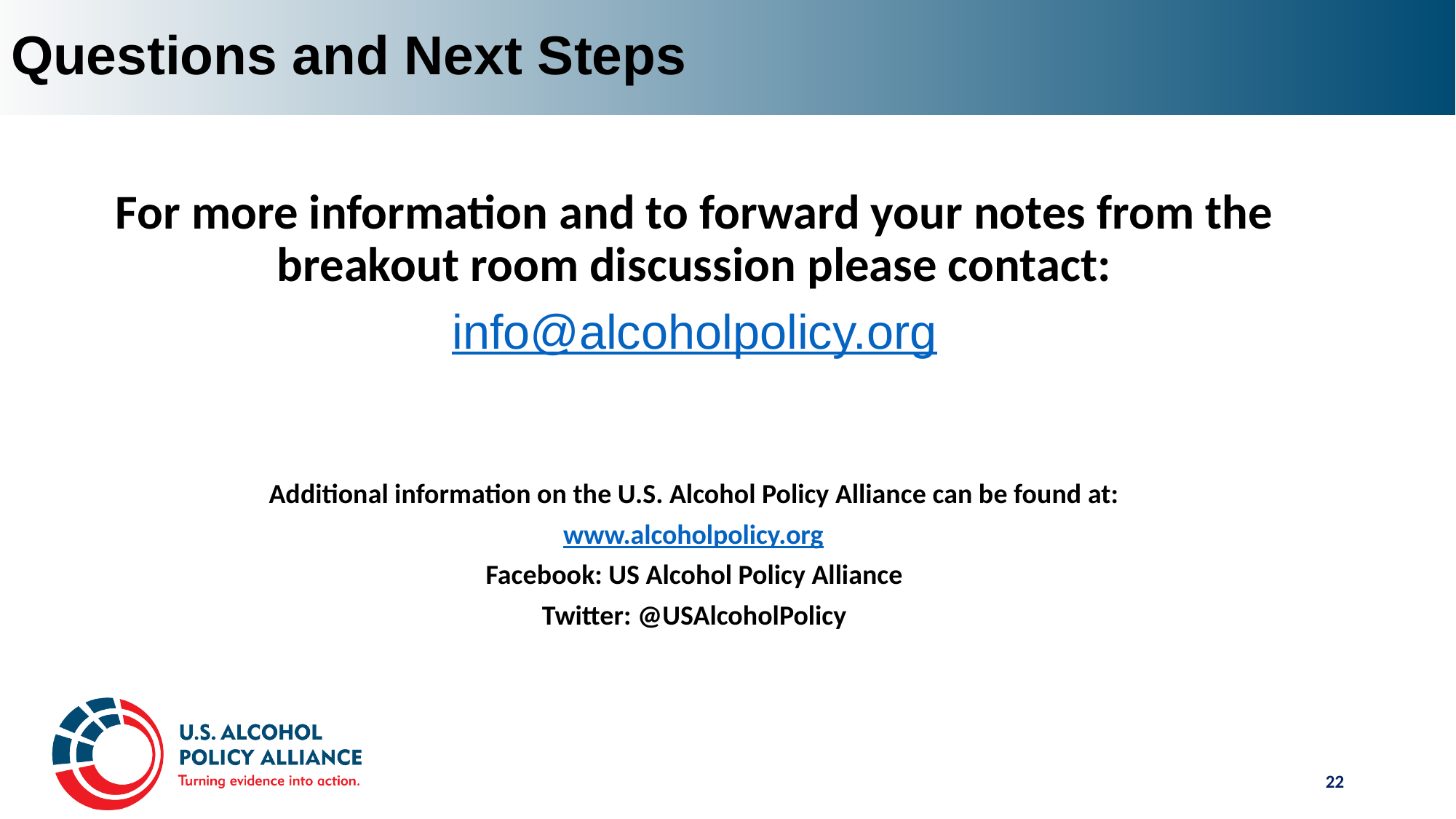

# Questions and Next Steps
For more information and to forward your notes from the breakout room discussion please contact:
info@alcoholpolicy.org
Additional information on the U.S. Alcohol Policy Alliance can be found at:
 www.alcoholpolicy.org
Facebook: US Alcohol Policy Alliance
Twitter: @USAlcoholPolicy

22